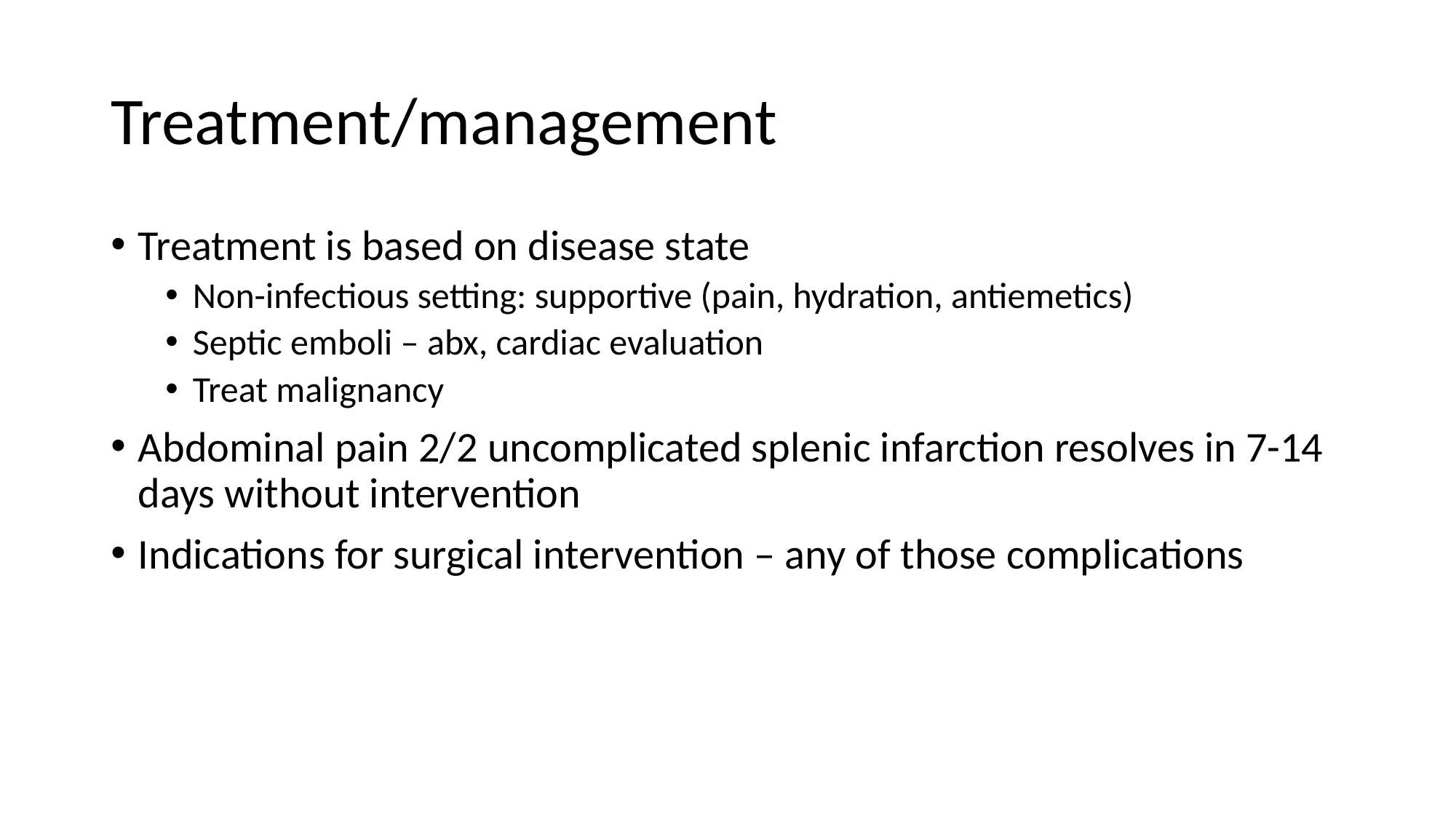

# Treatment/management
Treatment is based on disease state
Non-infectious setting: supportive (pain, hydration, antiemetics)
Septic emboli – abx, cardiac evaluation
Treat malignancy
Abdominal pain 2/2 uncomplicated splenic infarction resolves in 7-14 days without intervention
Indications for surgical intervention – any of those complications